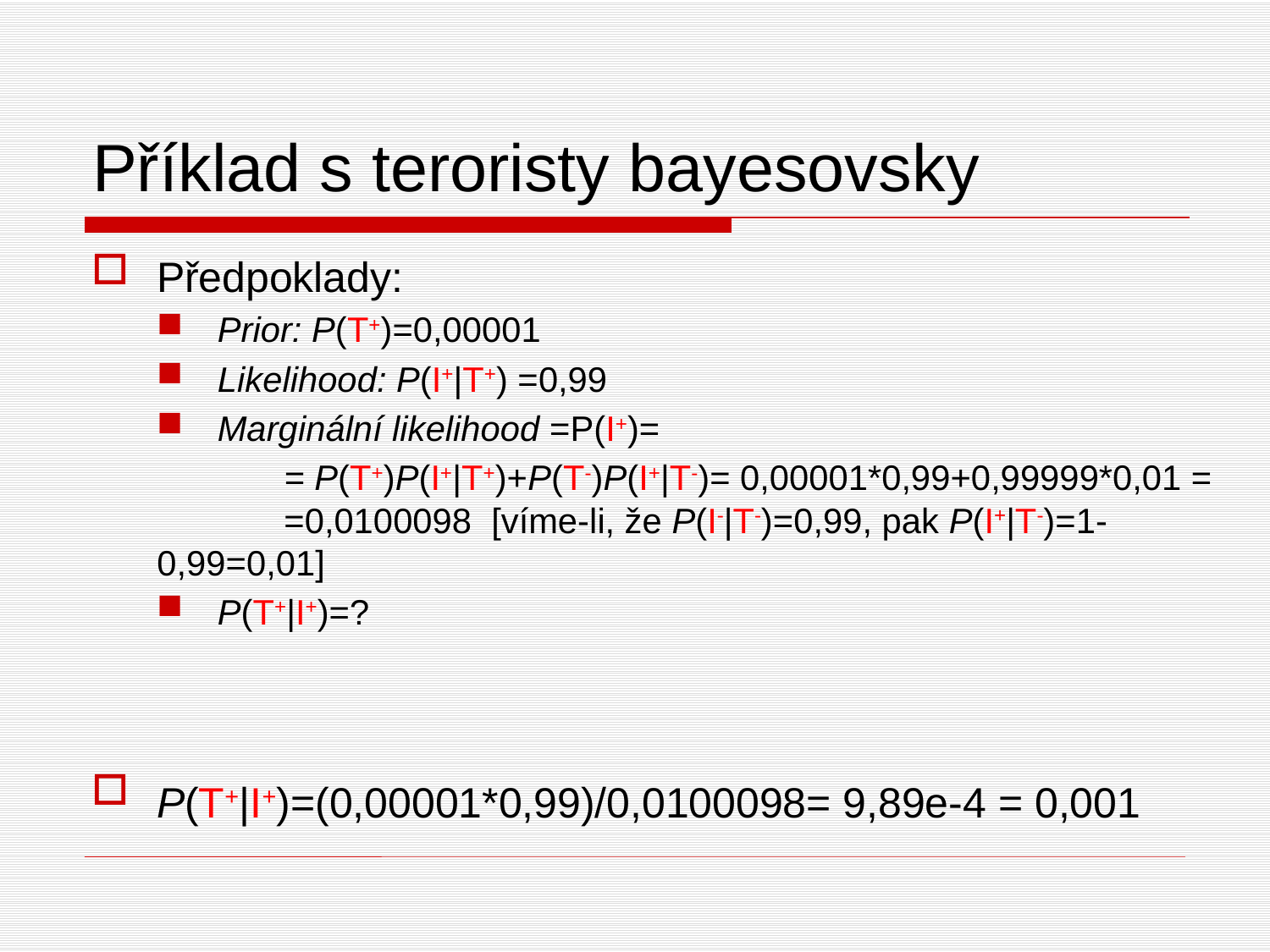

# Příklad s teroristy bayesovsky
Předpoklady:
Prior: P(T+)=0,00001
Likelihood: P(I+|T+) =0,99
Marginální likelihood =P(I+)=
	= P(T+)P(I+|T+)+P(T-)P(I+|T-)= 0,00001*0,99+0,99999*0,01 = 	=0,0100098  [víme-li, že P(I-|T-)=0,99, pak P(I+|T-)=1-0,99=0,01]
P(T+|I+)=?

P(T+|I+)=(0,00001*0,99)/0,0100098= 9,89e-4 = 0,001